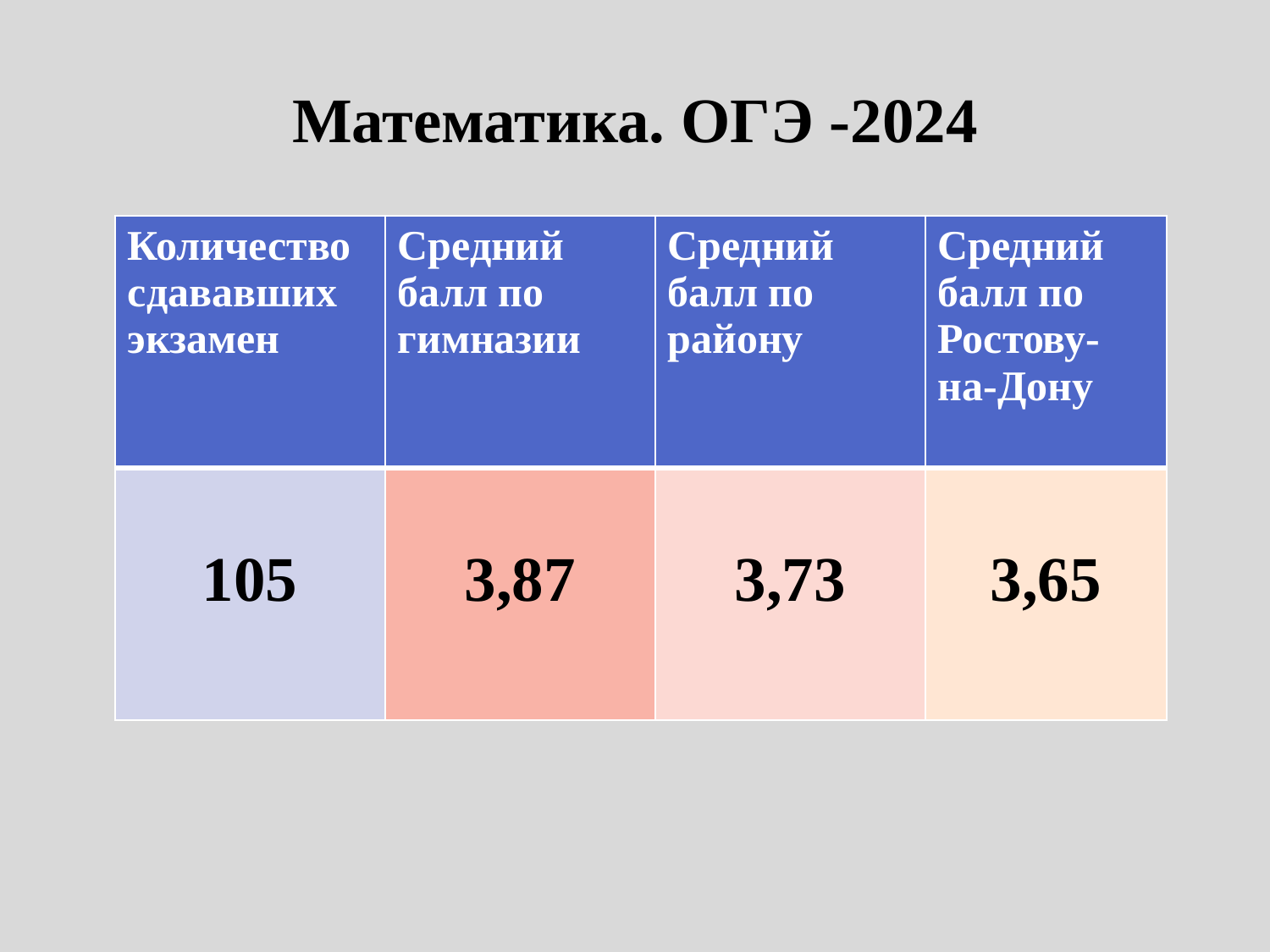

# Математика. ОГЭ -2024
| Количество сдававших экзамен | Средний балл по гимназии | Средний балл по району | Средний балл по Ростову-на-Дону |
| --- | --- | --- | --- |
| 105 | 3,87 | 3,73 | 3,65 |